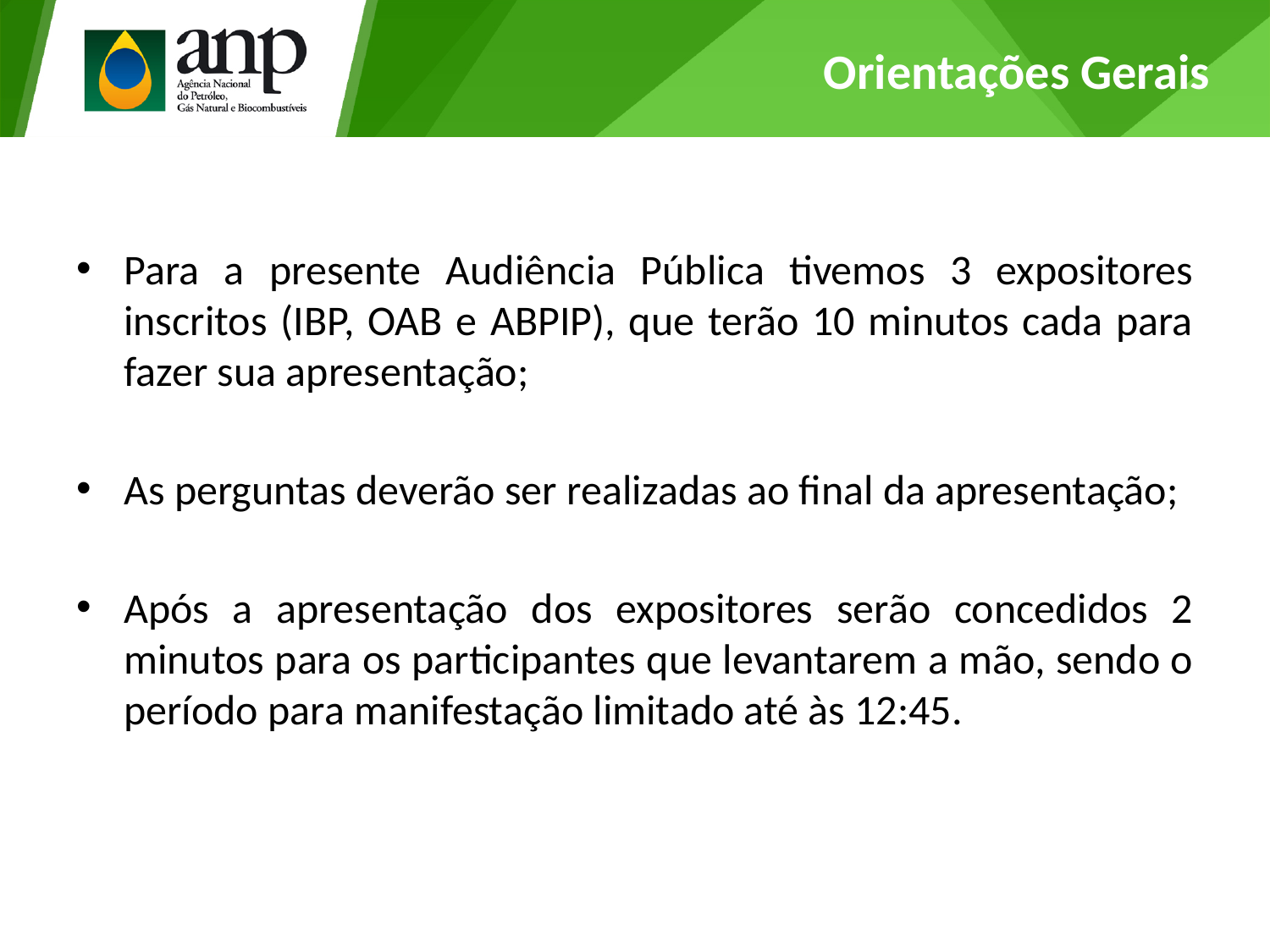

# Orientações Gerais
Para a presente Audiência Pública tivemos 3 expositores inscritos (IBP, OAB e ABPIP), que terão 10 minutos cada para fazer sua apresentação;

As perguntas deverão ser realizadas ao final da apresentação;

Após a apresentação dos expositores serão concedidos 2 minutos para os participantes que levantarem a mão, sendo o período para manifestação limitado até às 12:45.